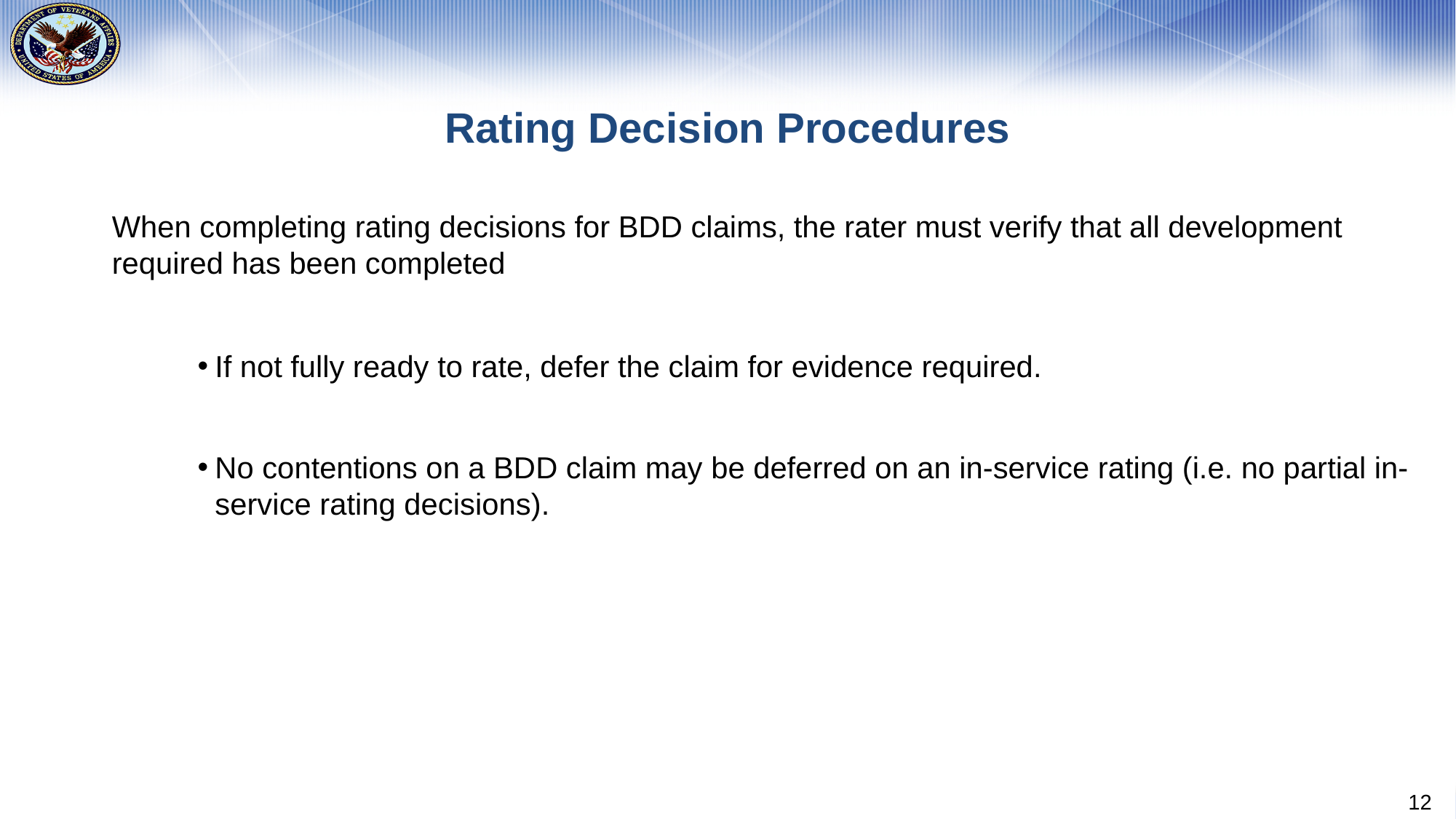

# Rating Decision Procedures
When completing rating decisions for BDD claims, the rater must verify that all development required has been completed

If not fully ready to rate, defer the claim for evidence required.

No contentions on a BDD claim may be deferred on an in-service rating (i.e. no partial in-service rating decisions).

12